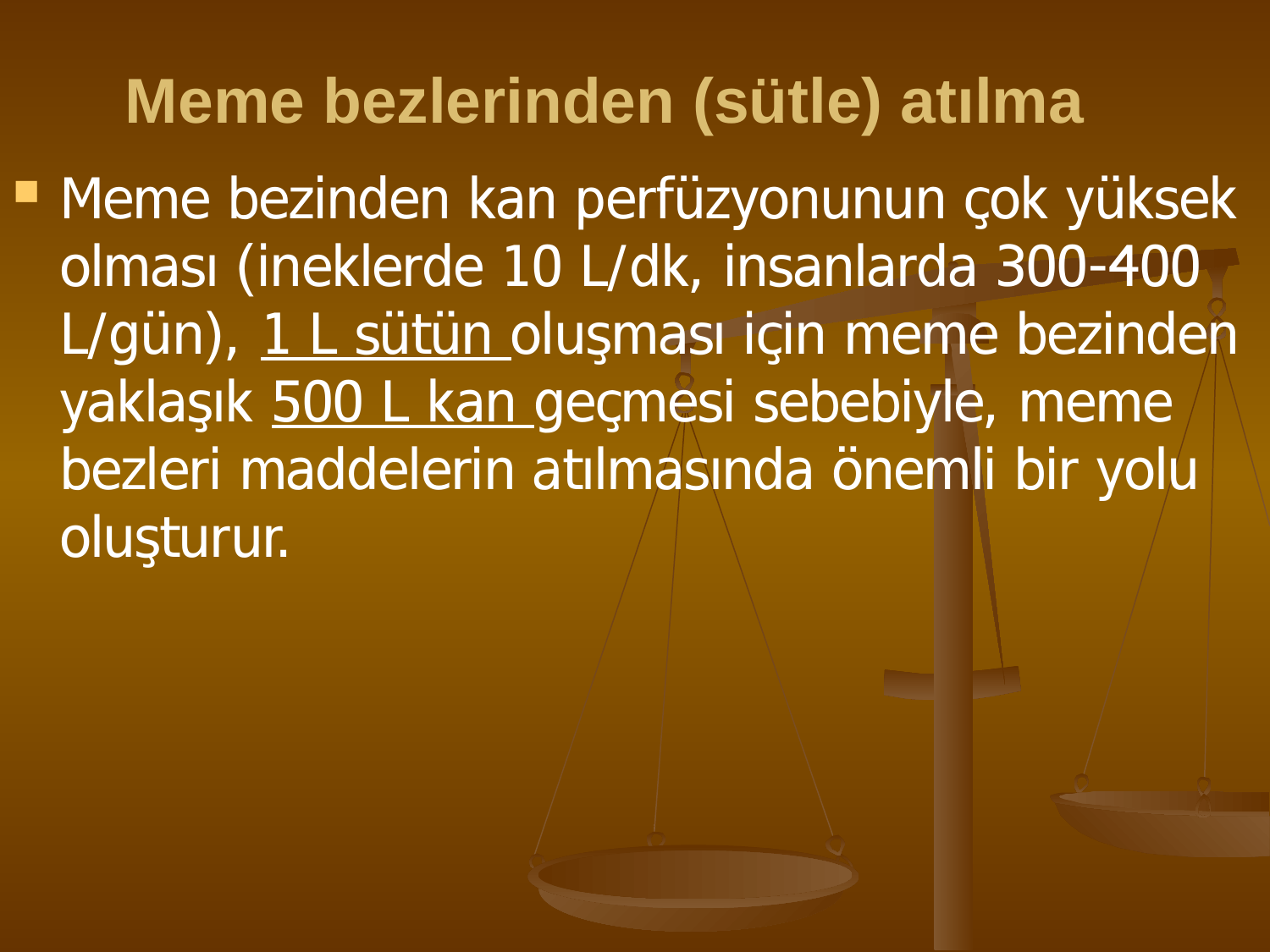

# Meme bezlerinden (sütle) atılma
Meme bezinden kan perfüzyonunun çok yüksek olması (ineklerde 10 L/dk, insanlarda 300-400 L/gün), 1 L sütün oluşması için meme bezinden yaklaşık 500 L kan geçmesi sebebiyle, meme bezleri maddelerin atılmasında önemli bir yolu oluşturur.